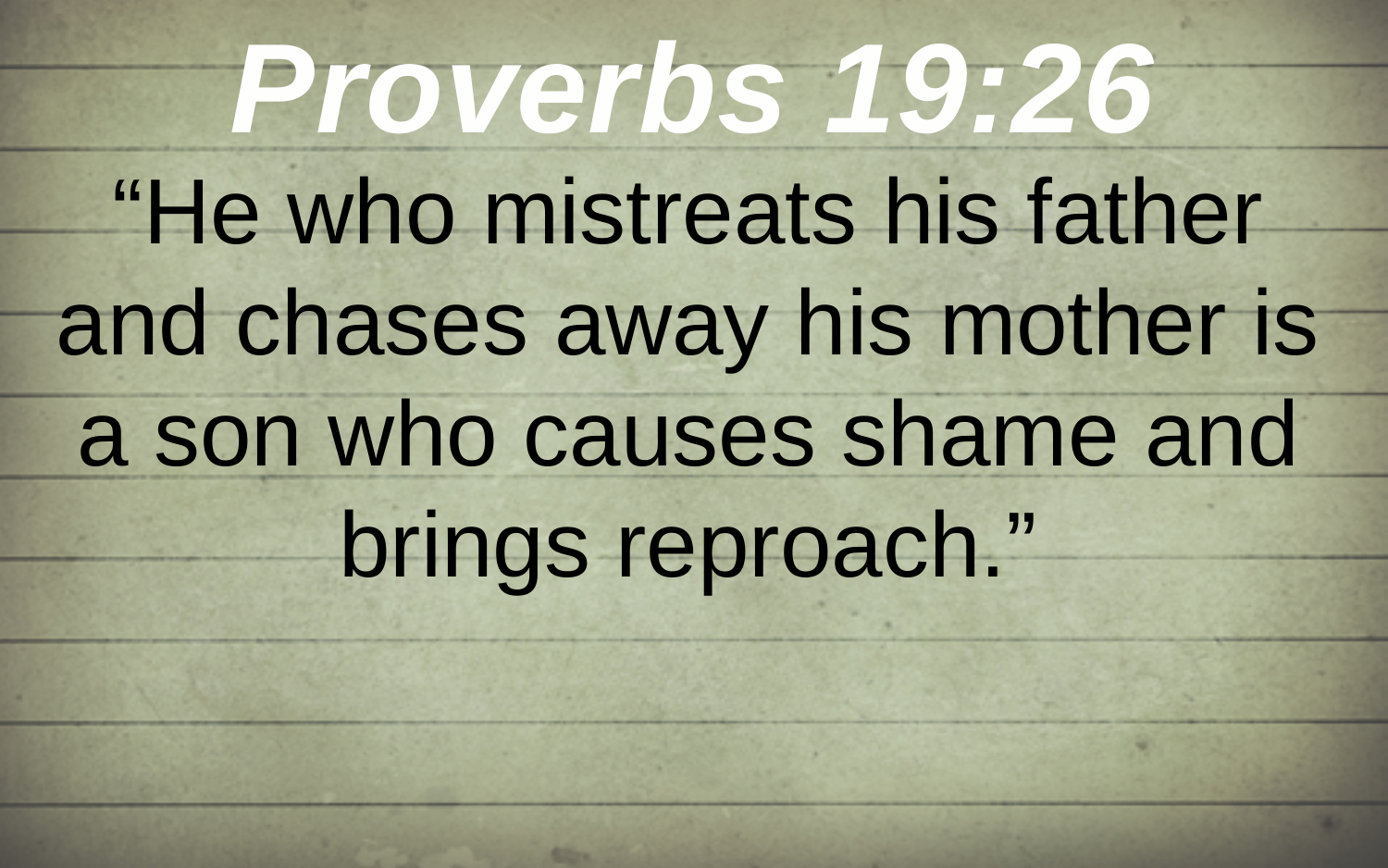

Proverbs 19:26
“He who mistreats his father and chases away his mother is a son who causes shame and brings reproach.”